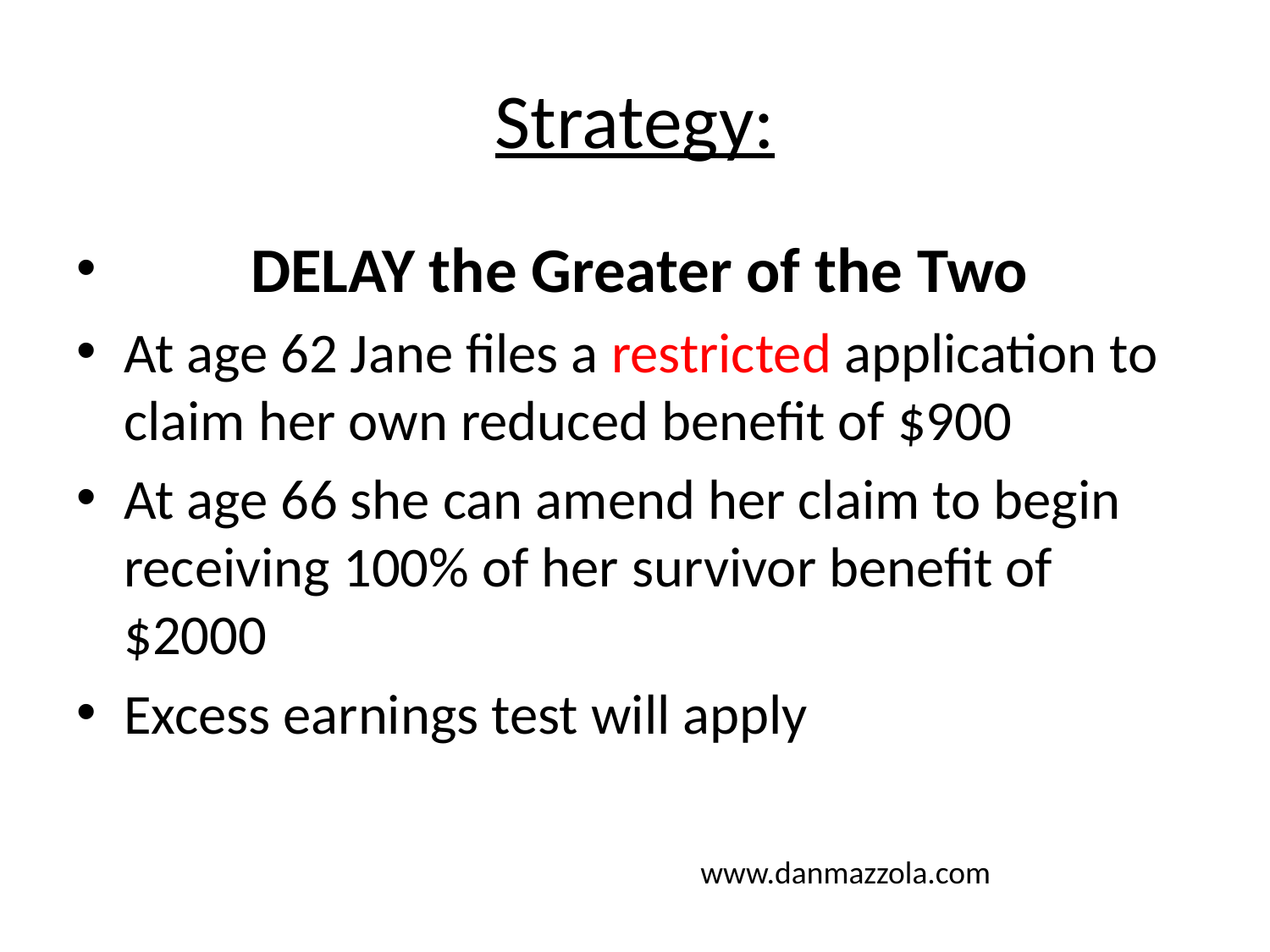

# Strategy:
	DELAY the Greater of the Two
At age 62 Jane files a restricted application to claim her own reduced benefit of $900
At age 66 she can amend her claim to begin receiving 100% of her survivor benefit of $2000
Excess earnings test will apply
www.danmazzola.com